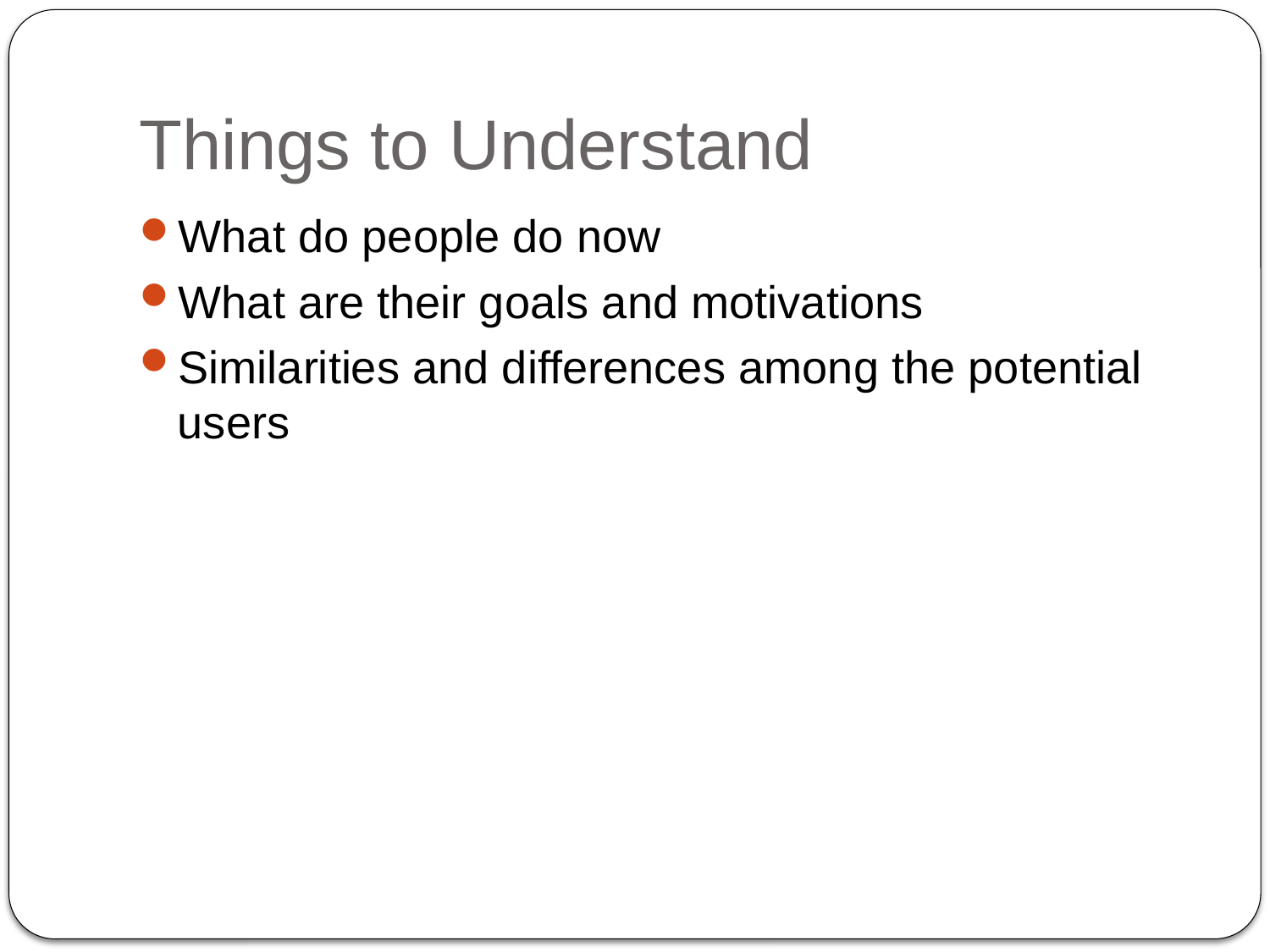

# Things to Understand
What do people do now
What are their goals and motivations
Similarities and differences among the potential users